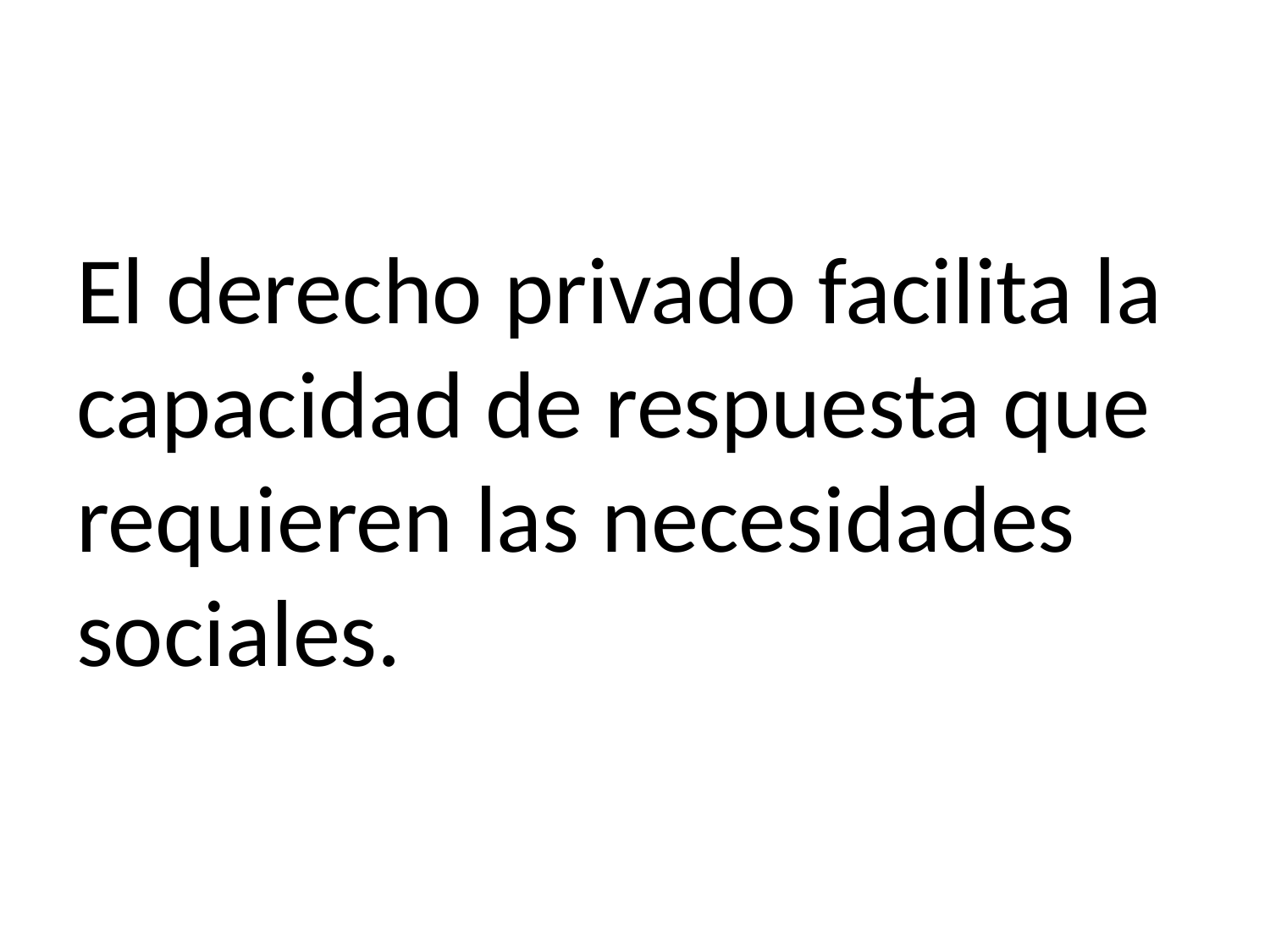

#
El derecho privado facilita la capacidad de respuesta que requieren las necesidades sociales.